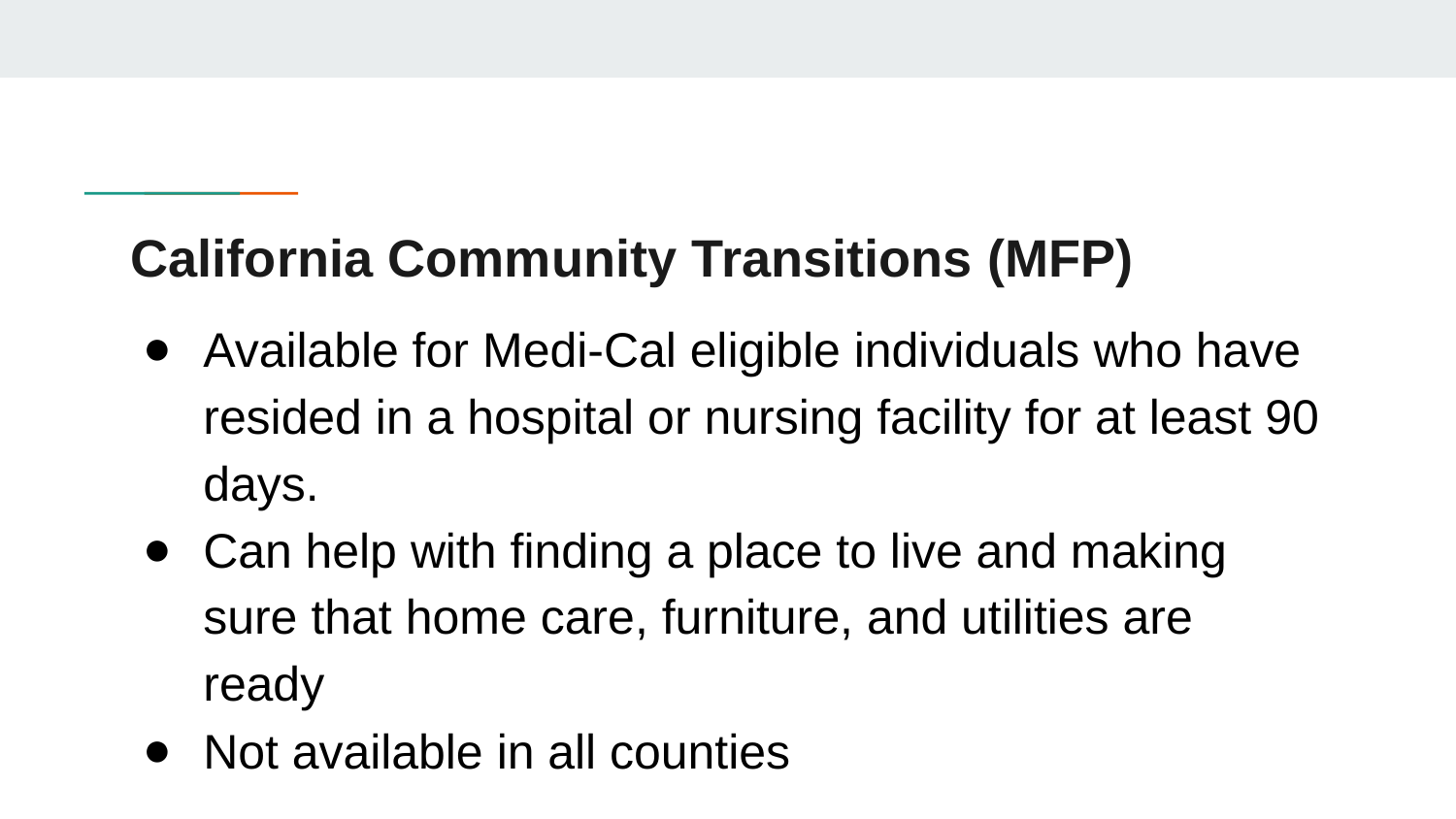

# California Community Transitions (MFP)
Available for Medi-Cal eligible individuals who have resided in a hospital or nursing facility for at least 90 days.
Can help with finding a place to live and making sure that home care, furniture, and utilities are ready
Not available in all counties